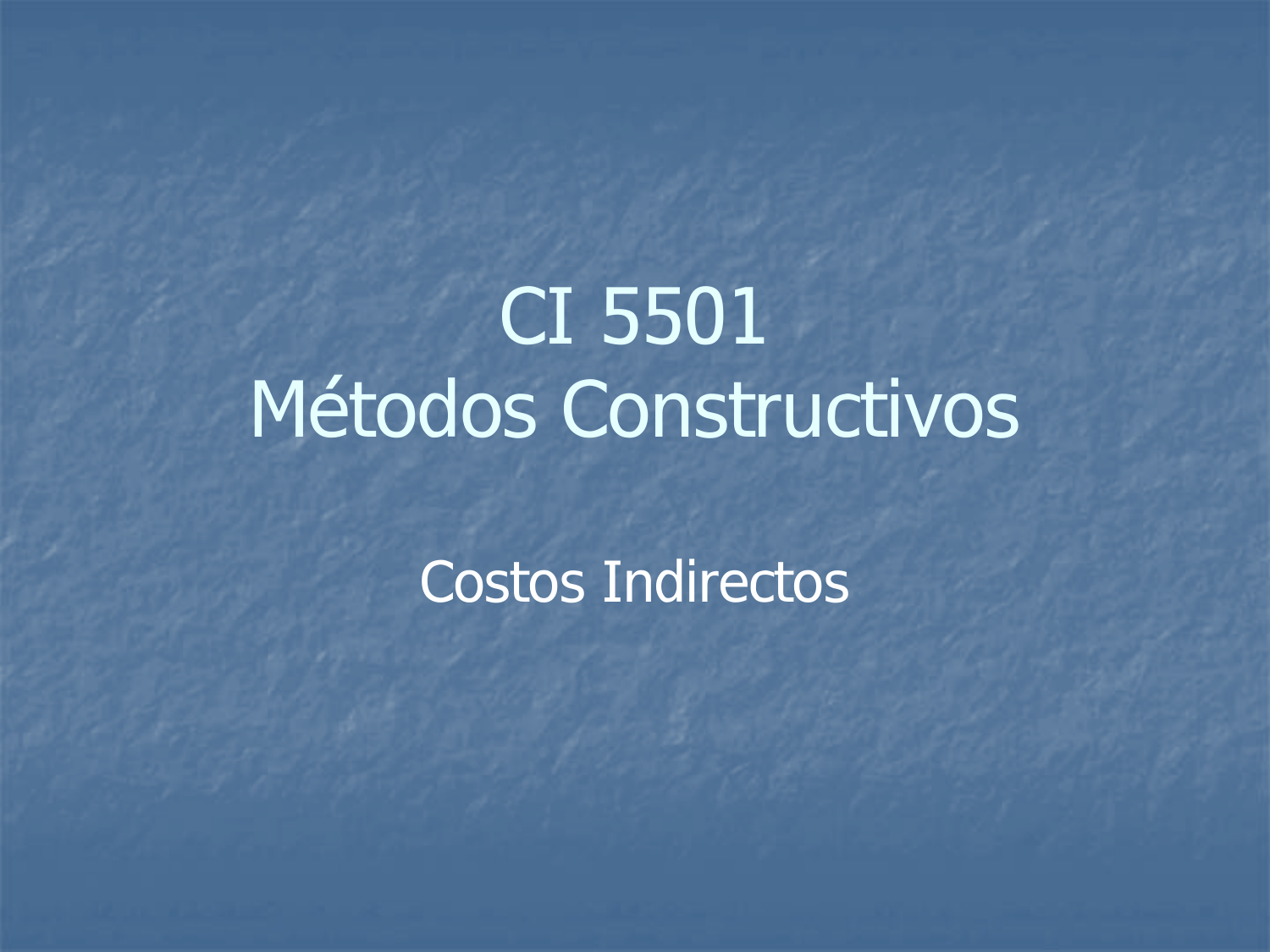

# CI 5501 Métodos Constructivos
Costos Indirectos